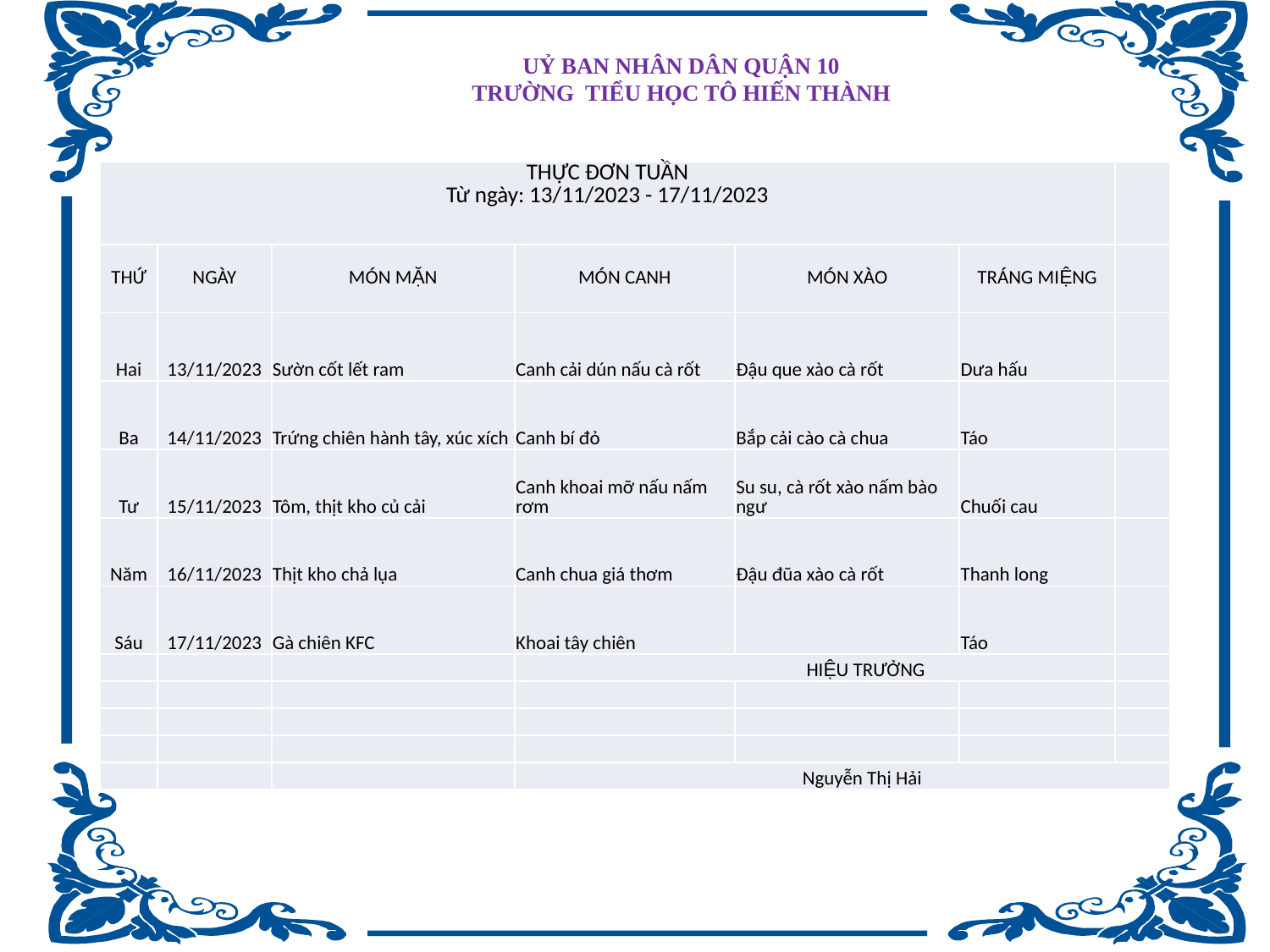

UỶ BAN NHÂN DÂN QUẬN 10
TRƯỜNG  TIỂU HỌC TÔ HIẾN THÀNH

| THỰC ĐƠN TUẦN Từ ngày: 13/11/2023 - 17/11/2023 |  |  |  |  |  |  |
| --- | --- | --- | --- | --- | --- | --- |
| THỨ | NGÀY | MÓN MẶN | MÓN CANH | MÓN XÀO | TRÁNG MIỆNG |  |
| Hai | 13/11/2023 | Sườn cốt lết ram | Canh cải dún nấu cà rốt | Đậu que xào cà rốt | Dưa hấu |  |
| Ba | 14/11/2023 | Trứng chiên hành tây, xúc xích | Canh bí đỏ | Bắp cải cào cà chua | Táo |  |
| Tư | 15/11/2023 | Tôm, thịt kho củ cải | Canh khoai mỡ nấu nấm rơm | Su su, cà rốt xào nấm bào ngư | Chuối cau |  |
| Năm | 16/11/2023 | Thịt kho chả lụa | Canh chua giá thơm | Đậu đũa xào cà rốt | Thanh long |  |
| Sáu | 17/11/2023 | Gà chiên KFC | Khoai tây chiên |  | Táo |  |
|  |  |  | HIỆU TRƯỞNG |  |  |  |
|  |  |  |  |  |  |  |
|  |  |  |  |  |  |  |
|  |  |  |  |  |  |  |
|  |  |  | Nguyễn Thị Hải |  |  |  |